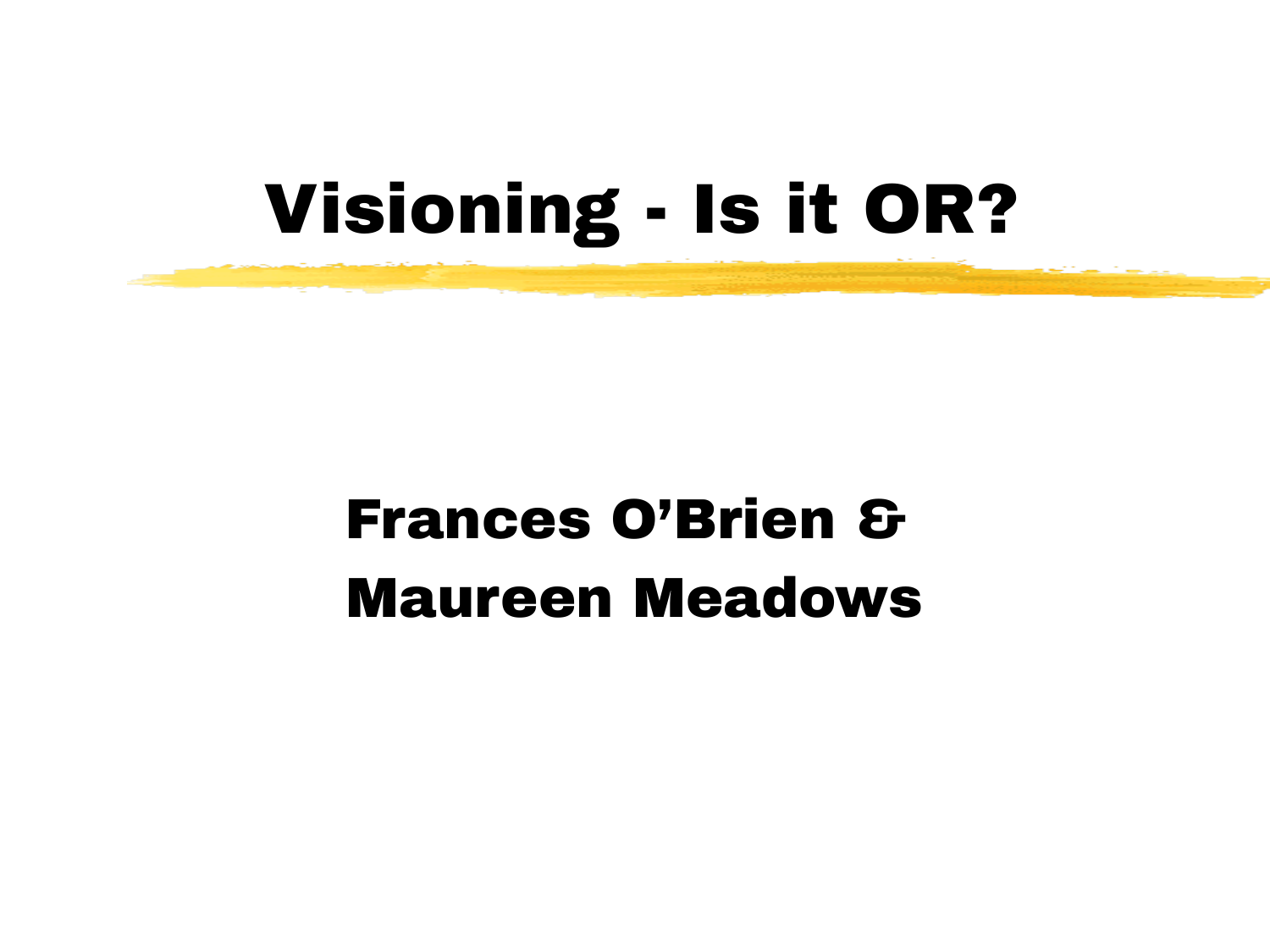

# Visioning - Is it OR?
Frances O’Brien &
Maureen Meadows